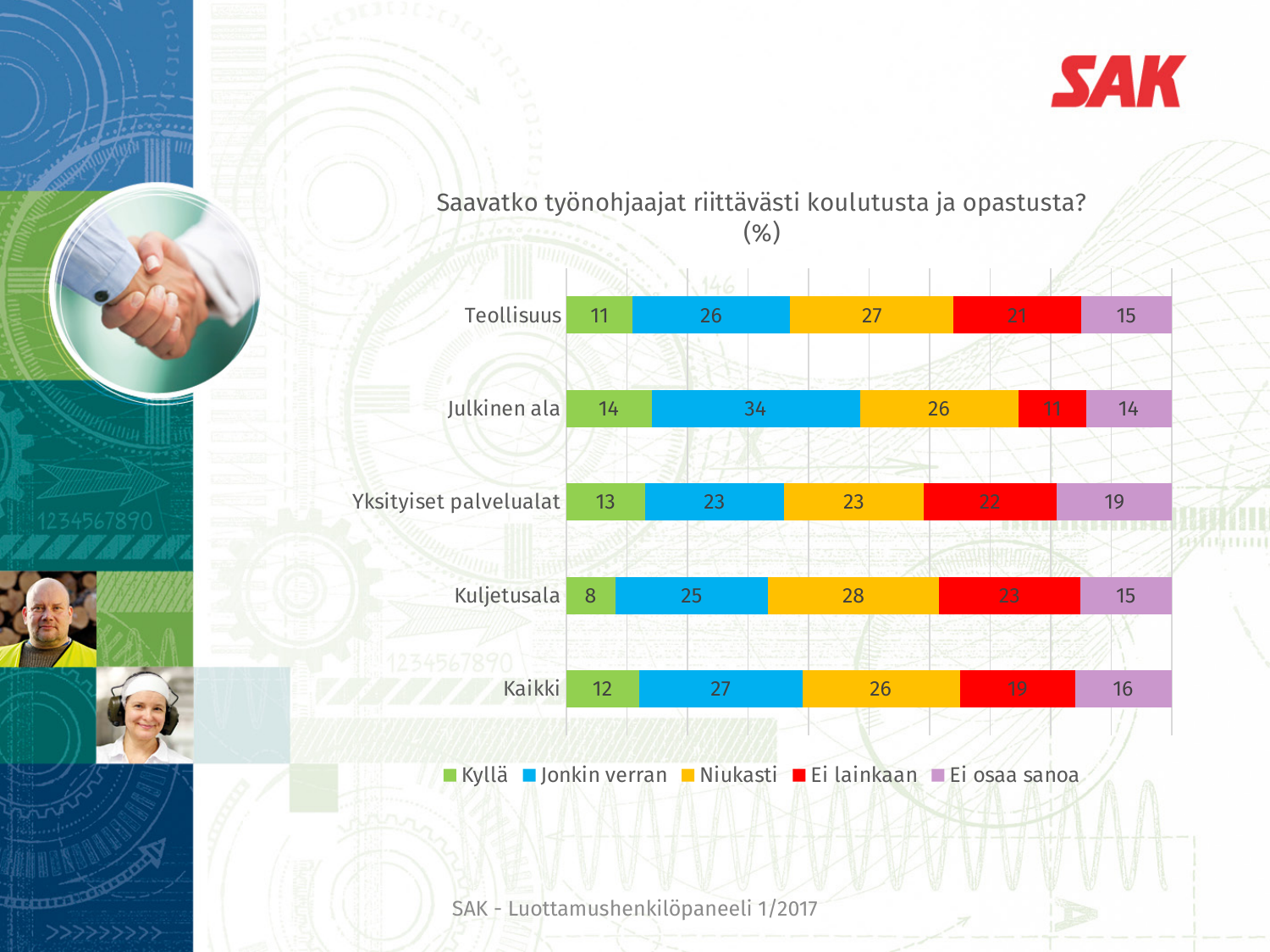

### Chart: Saavatko työnohjaajat riittävästi koulutusta ja opastusta? (%)

| Category | Kyllä | Jonkin verran | Niukasti | Ei lainkaan | Ei osaa sanoa |
|---|---|---|---|---|---|
| Teollisuus | 11.0 | 26.0 | 27.0 | 21.0 | 15.0 |
| Julkinen ala | 14.0 | 34.0 | 26.0 | 11.0 | 14.0 |
| Yksityiset palvelualat | 13.0 | 23.0 | 23.0 | 22.0 | 19.0 |
| Kuljetusala | 8.0 | 25.0 | 28.0 | 23.0 | 15.0 |
| Kaikki | 12.0 | 27.0 | 26.0 | 19.0 | 16.0 |
SAK - Luottamushenkilöpaneeli 1/2017